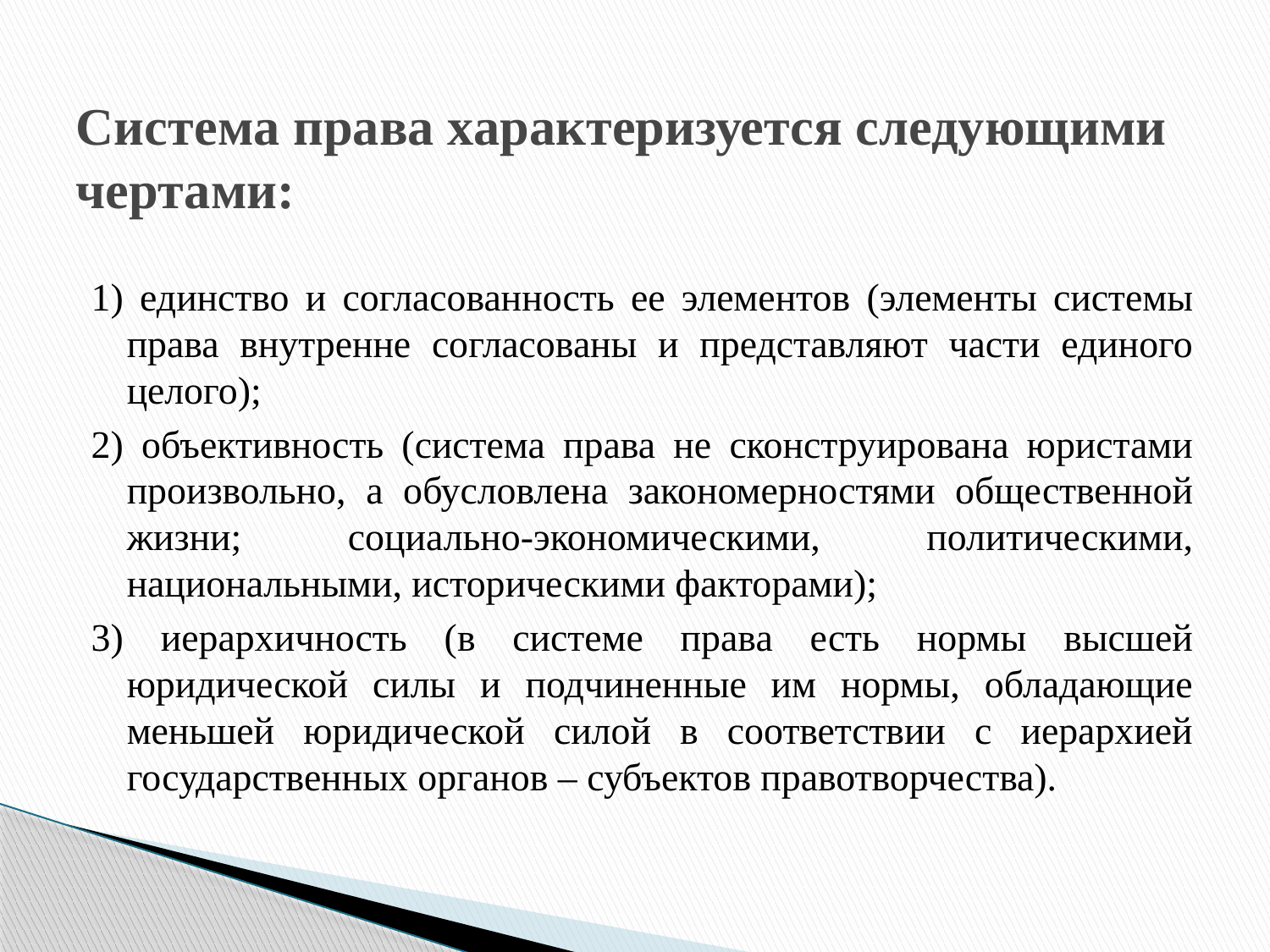

# Система права характеризуется следующими чертами:
1) единство и согласованность ее элементов (элементы системы права внутренне согласованы и представляют части единого целого);
2) объективность (система права не сконструирована юристами произвольно, а обусловлена закономерностями общественной жизни; социально-экономическими, политическими, национальными, историческими факторами);
3) иерархичность (в системе права есть нормы высшей юридической силы и подчиненные им нормы, обладающие меньшей юридической силой в соответствии с иерархией государственных органов – субъектов правотворчества).